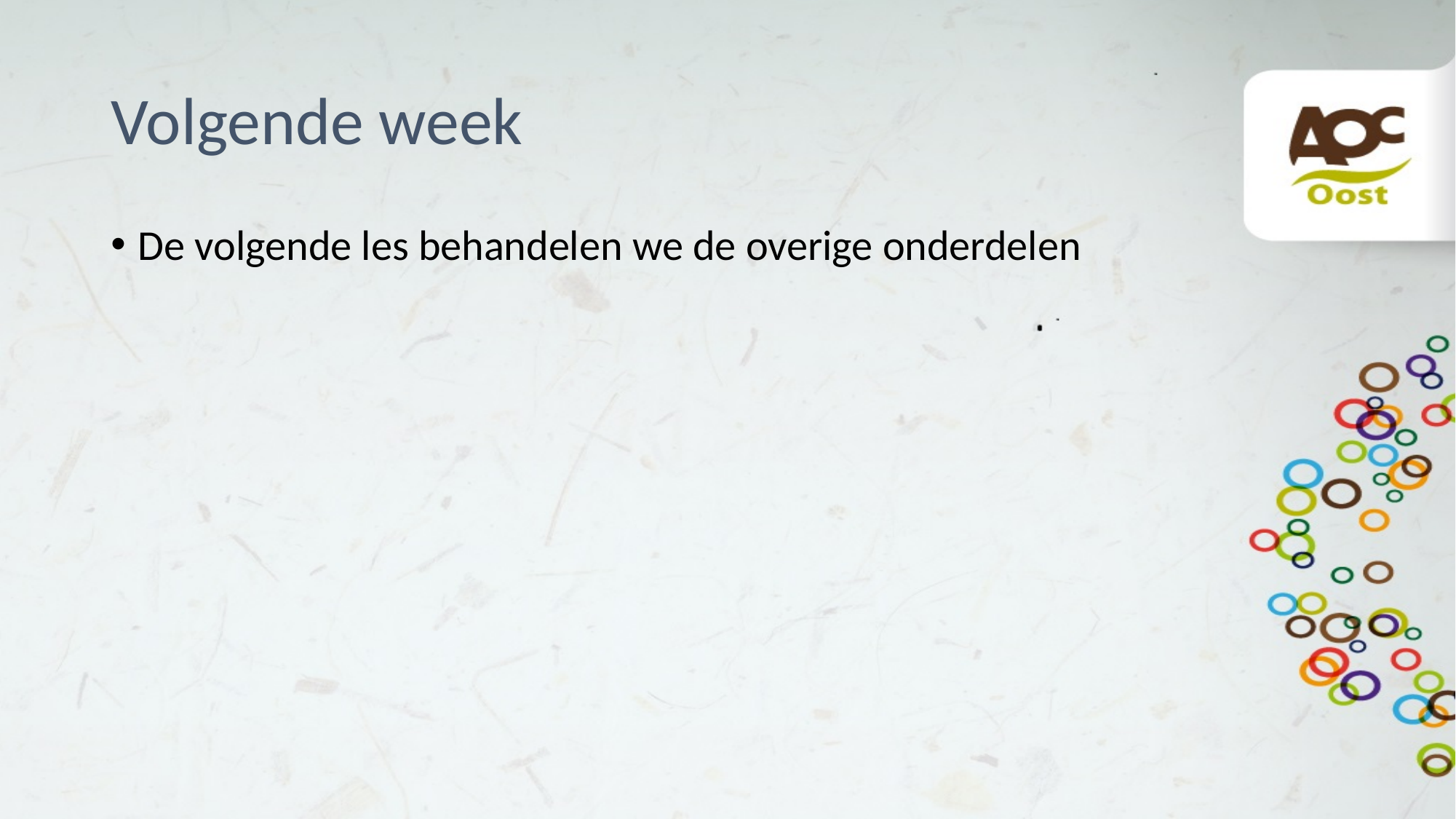

# Volgende week
De volgende les behandelen we de overige onderdelen